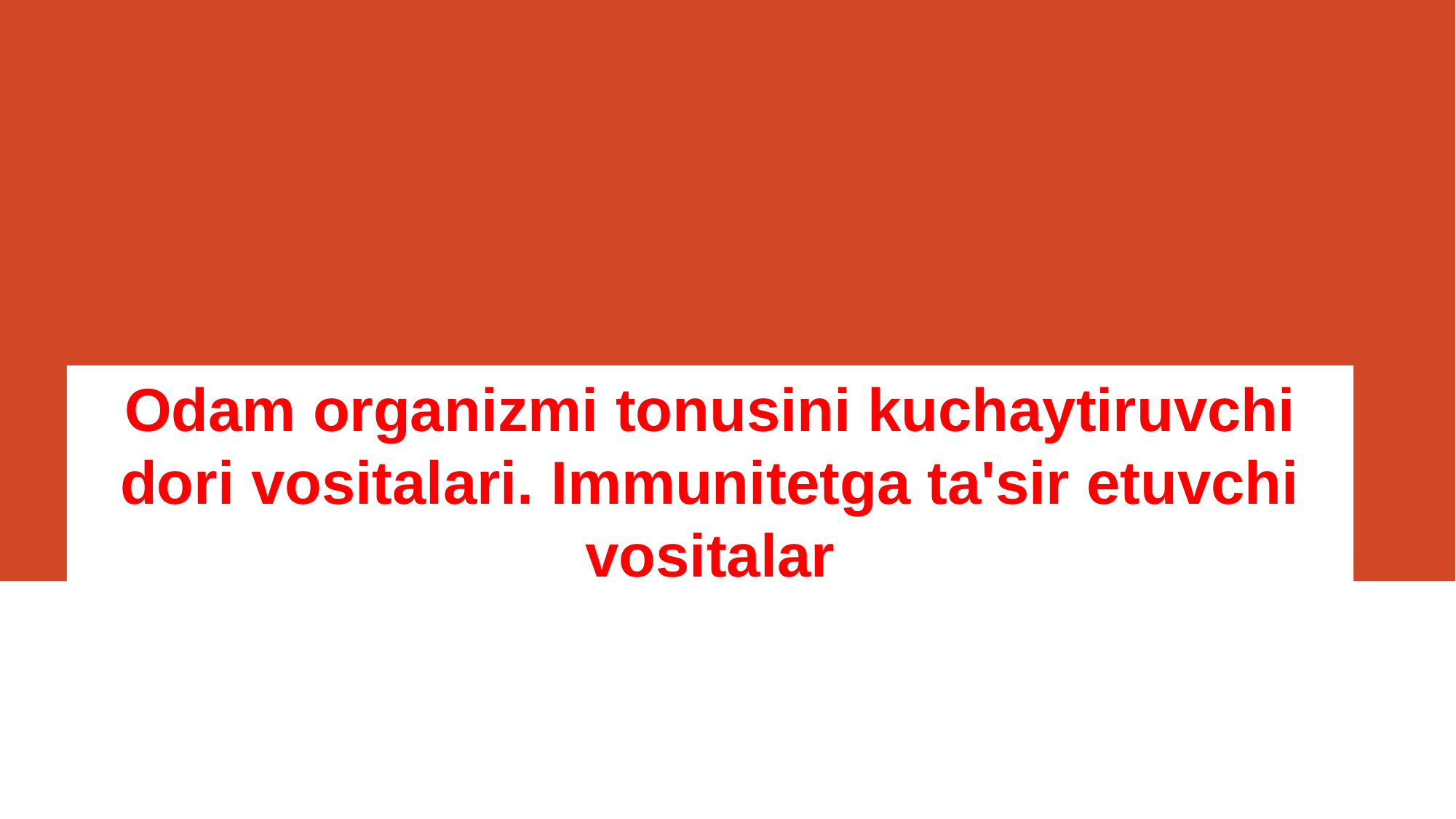

Odam organizmi tonusini kuchaytiruvchi dori vositalari. Immunitetga ta'sir etuvchi vositalar